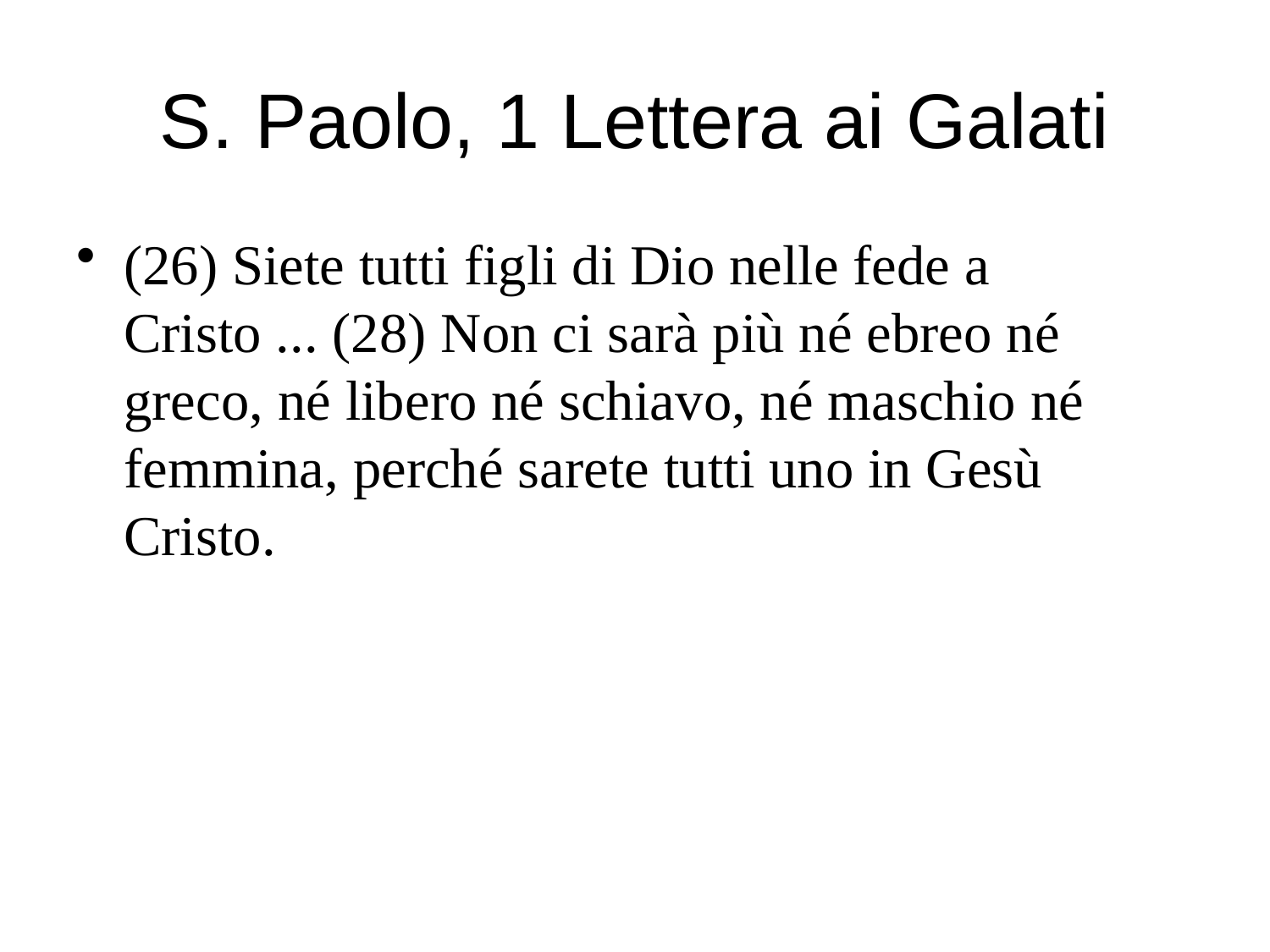

# S. Paolo, 1 Lettera ai Galati
(26) Siete tutti figli di Dio nelle fede a Cristo ... (28) Non ci sarà più né ebreo né greco, né libero né schiavo, né maschio né femmina, perché sarete tutti uno in Gesù Cristo.